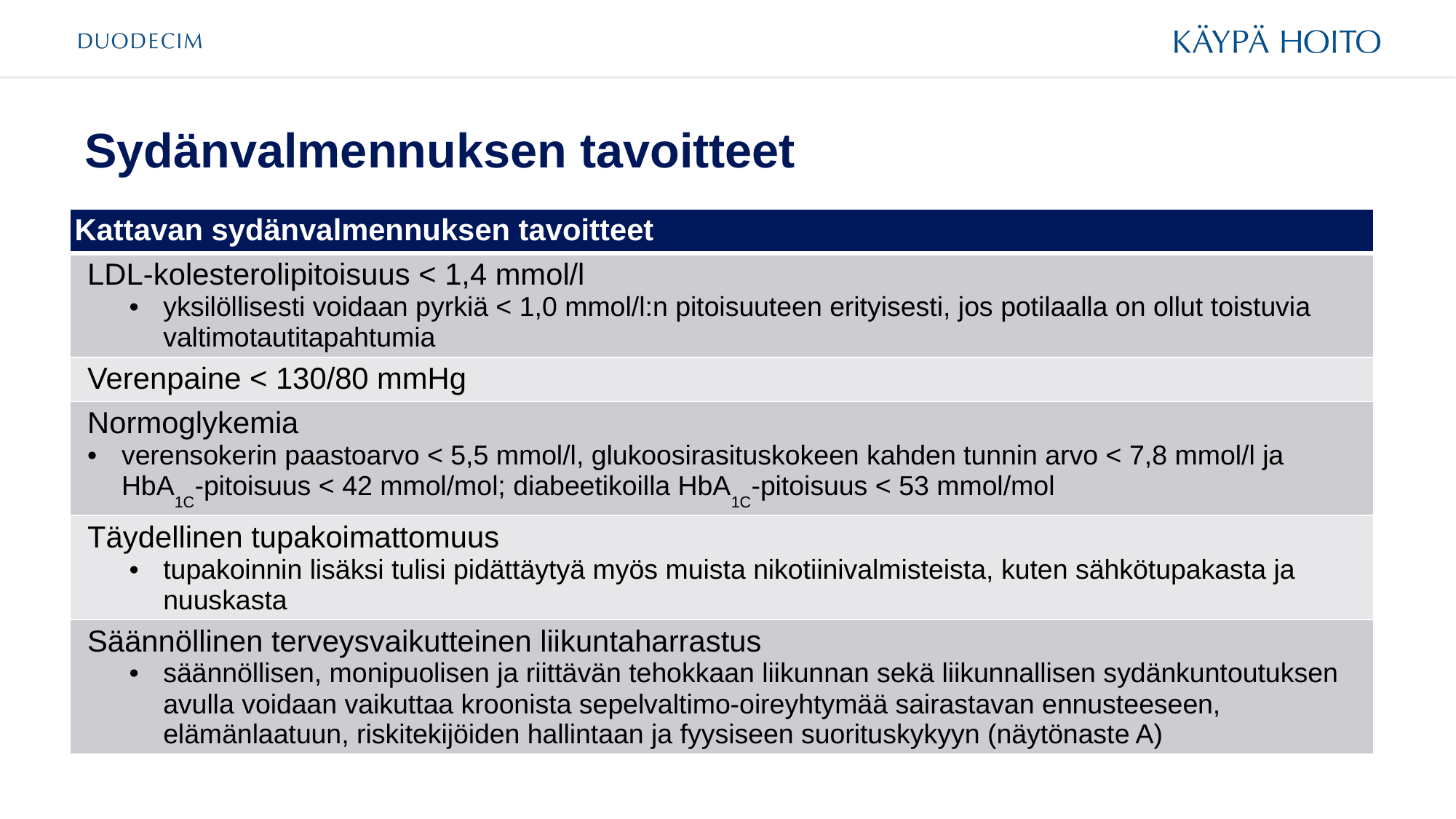

# Sydänvalmennuksen tavoitteet
| Kattavan sydänvalmennuksen tavoitteet |
| --- |
| LDL-kolesterolipitoisuus < 1,4 mmol/l yksilöllisesti voidaan pyrkiä < 1,0 mmol/l:n pitoisuuteen erityisesti, jos potilaalla on ollut toistuvia valtimotautitapahtumia |
| Verenpaine < 130/80 mmHg |
| Normoglykemia verensokerin paastoarvo < 5,5 mmol/l, glukoosirasituskokeen kahden tunnin arvo < 7,8 mmol/l ja HbA1C-pitoisuus < 42 mmol/mol; diabeetikoilla HbA1C-pitoisuus < 53 mmol/mol |
| Täydellinen tupakoimattomuus tupakoinnin lisäksi tulisi pidättäytyä myös muista nikotiinivalmisteista, kuten sähkötupakasta ja nuuskasta |
| Säännöllinen terveysvaikutteinen liikuntaharrastus  säännöllisen, monipuolisen ja riittävän tehokkaan liikunnan sekä liikunnallisen sydänkuntoutuksen avulla voidaan vaikuttaa kroonista sepelvaltimo-oireyhtymää sairastavan ennusteeseen, elämänlaatuun, riskitekijöiden hallintaan ja fyysiseen suorituskykyyn (näytönaste A) |